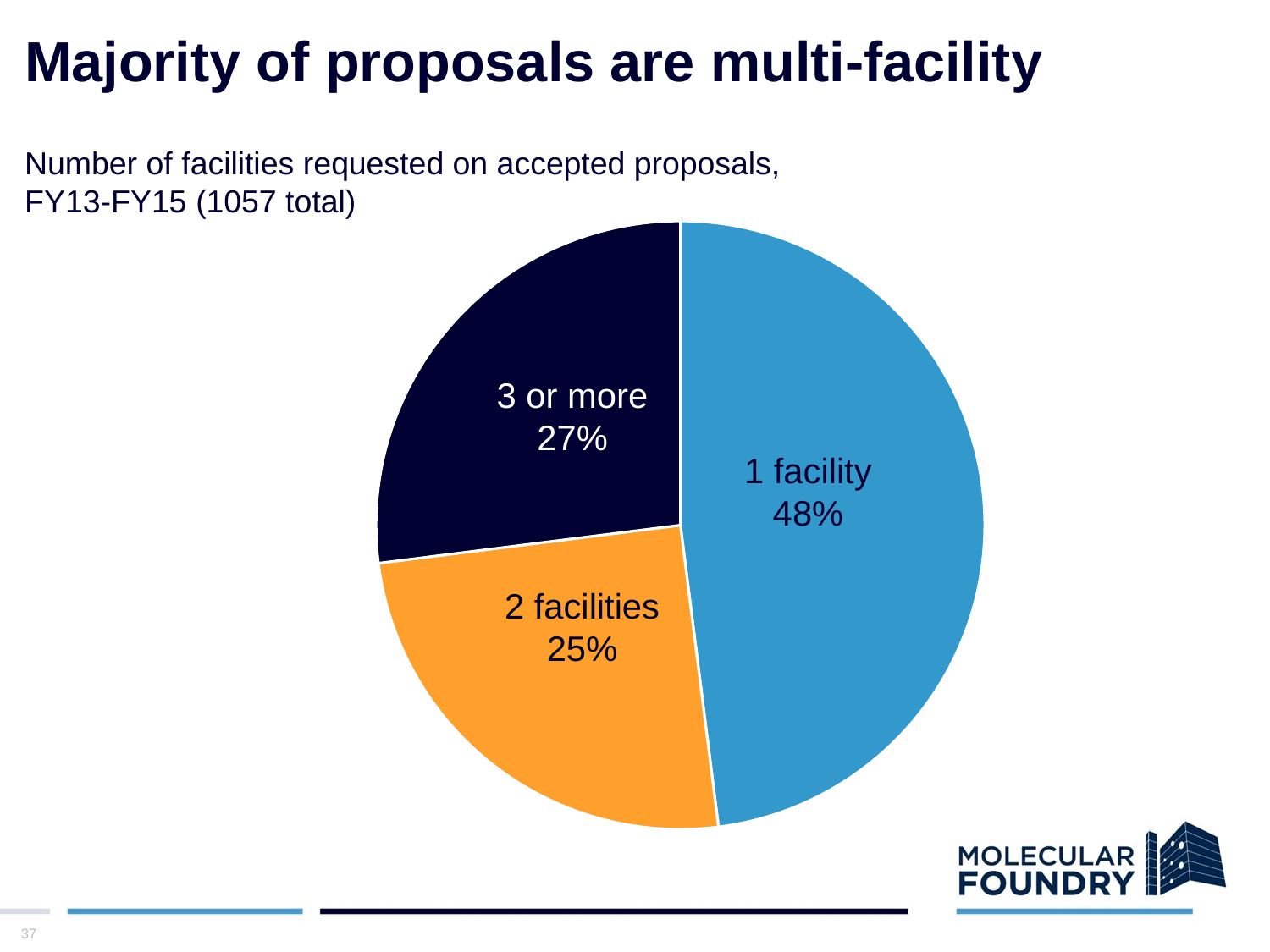

# Majority of proposals are multi-facility
Number of facilities requested on accepted proposals, FY13-FY15 (1057 total)

### Chart

| Category | Column1 |
|---|---|
|  | 48.0 |
|  | 25.0 |
|  | 27.0 |
|  | None |
3 or more
27%
1 facility
48%
2 facilities
25%
37